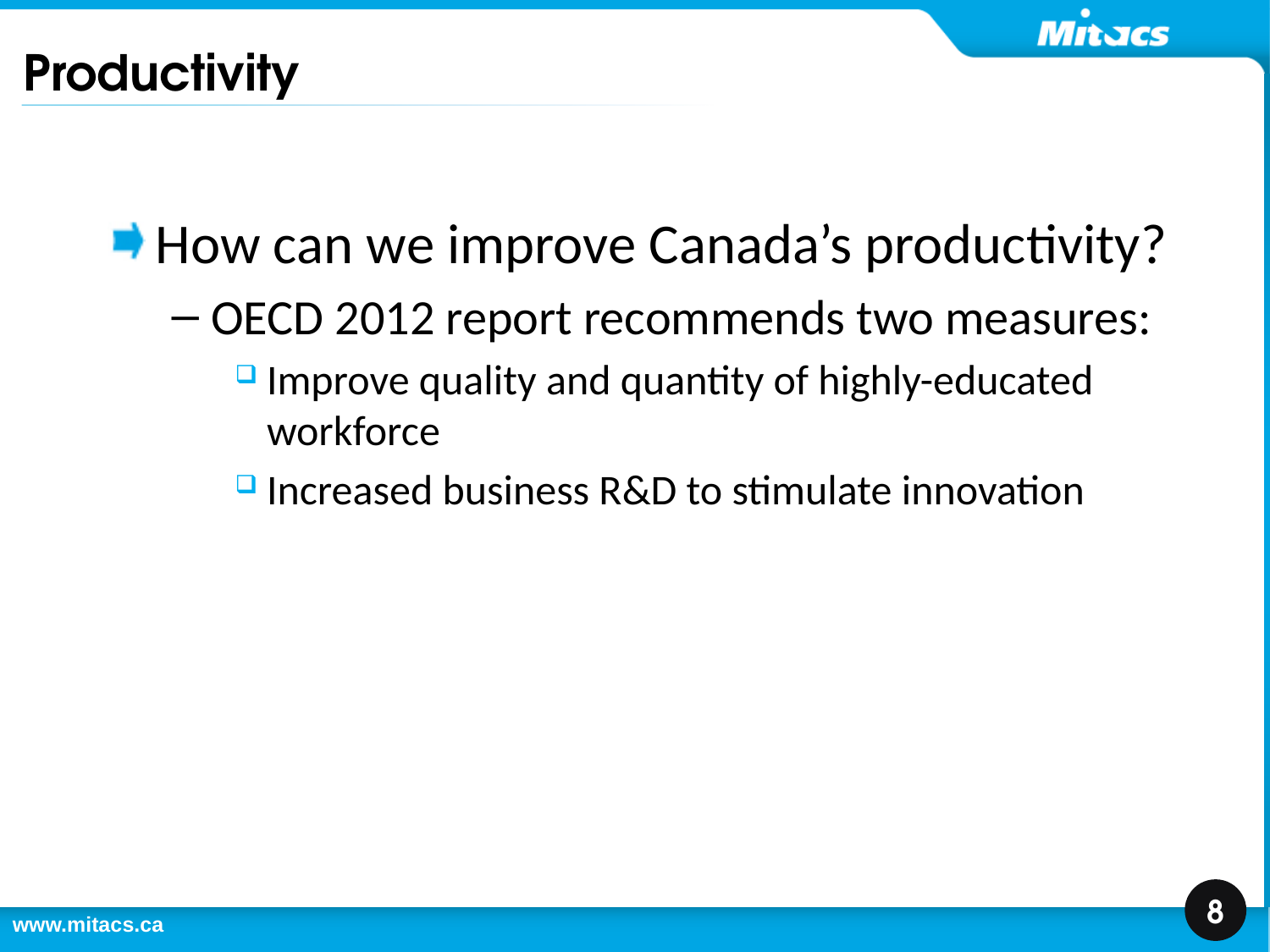

# Productivity
How can we improve Canada’s productivity?
OECD 2012 report recommends two measures:
Improve quality and quantity of highly-educated workforce
Increased business R&D to stimulate innovation